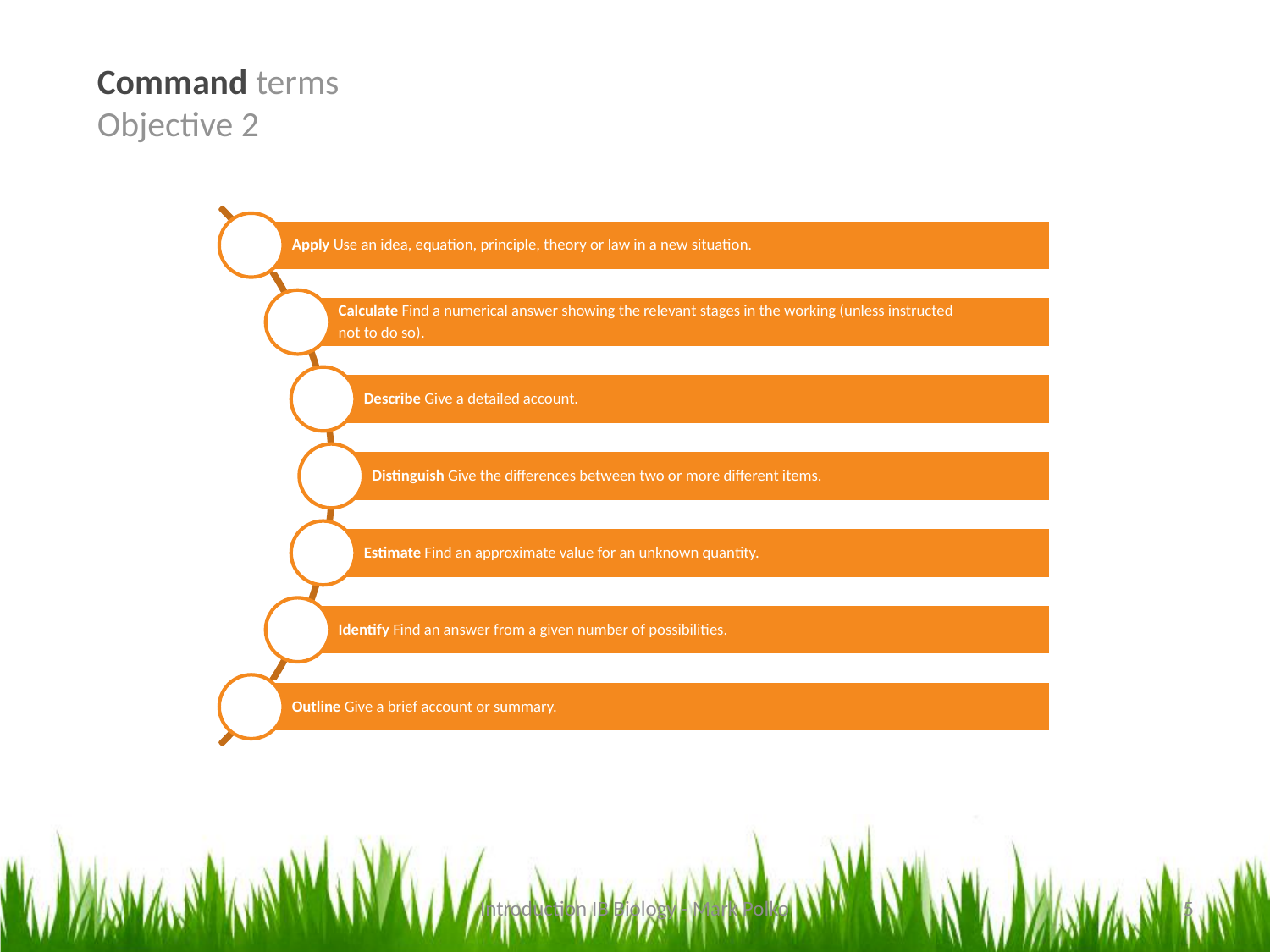

Command terms
Objective 2
Apply Use an idea, equation, principle, theory or law in a new situation.
Calculate Find a numerical answer showing the relevant stages in the working (unless instructed
not to do so).
Describe Give a detailed account.
Distinguish Give the differences between two or more different items.
Estimate Find an approximate value for an unknown quantity.
Identify Find an answer from a given number of possibilities.
Outline Give a brief account or summary.
Introduction IB Biology - Mark Polko
5